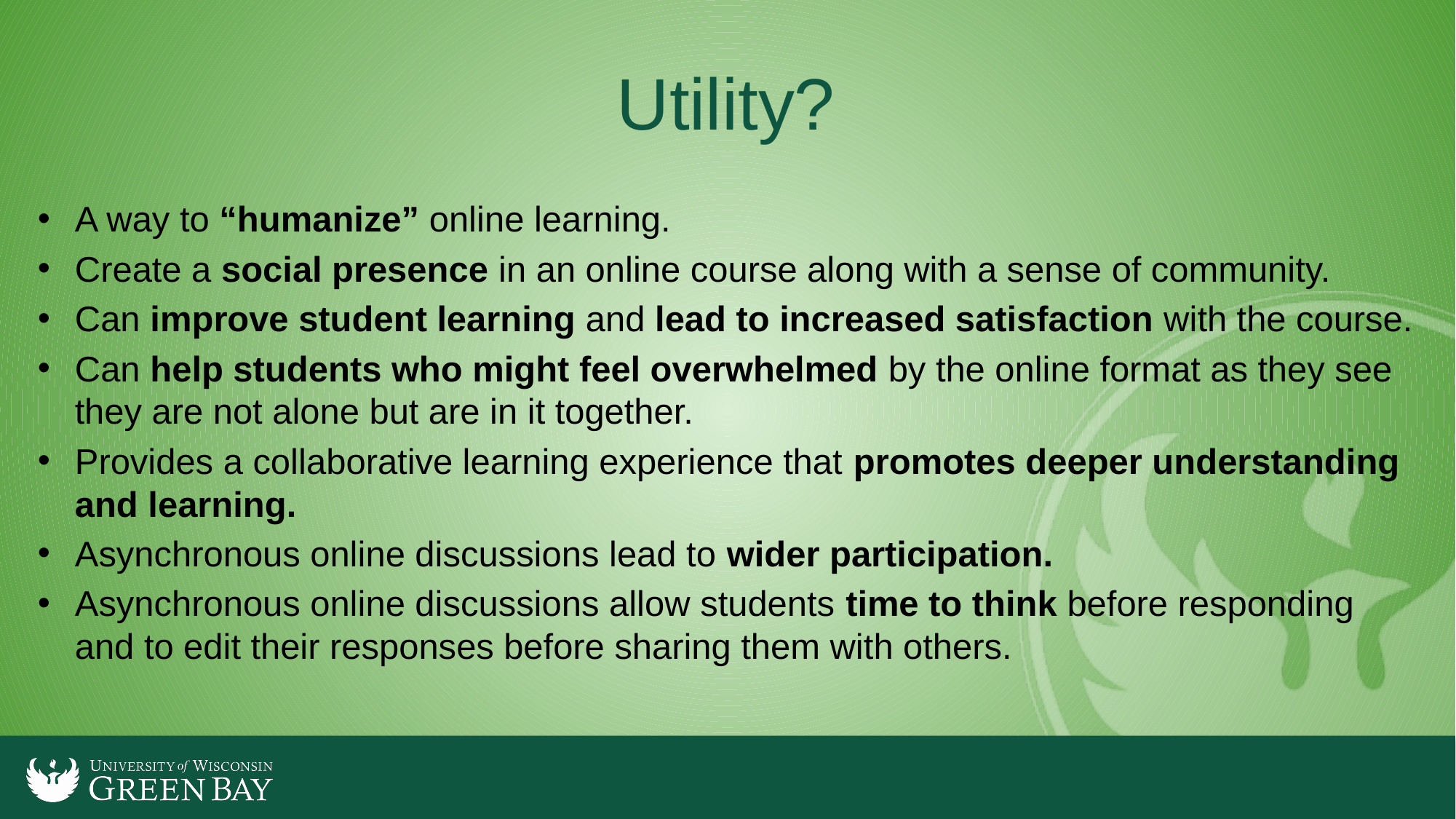

# Utility?
A way to “humanize” online learning.
Create a social presence in an online course along with a sense of community.
Can improve student learning and lead to increased satisfaction with the course.
Can help students who might feel overwhelmed by the online format as they see they are not alone but are in it together.
Provides a collaborative learning experience that promotes deeper understanding and learning.
Asynchronous online discussions lead to wider participation.
Asynchronous online discussions allow students time to think before responding and to edit their responses before sharing them with others.